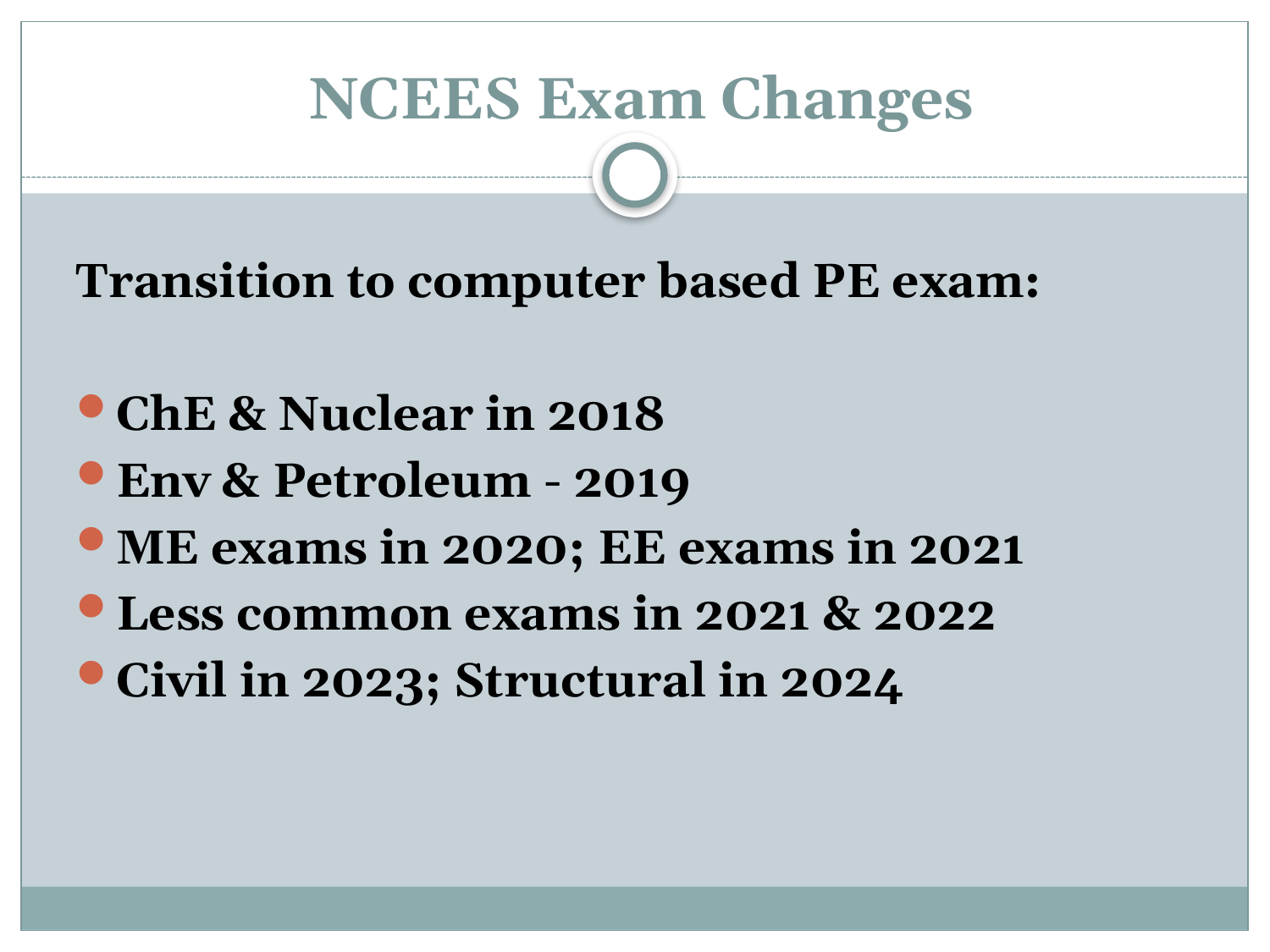

# NCEES Exam Changes
Transition to computer based PE exam:

ChE & Nuclear in 2018
Env & Petroleum - 2019
ME exams in 2020; EE exams in 2021
Less common exams in 2021 & 2022
Civil in 2023; Structural in 2024